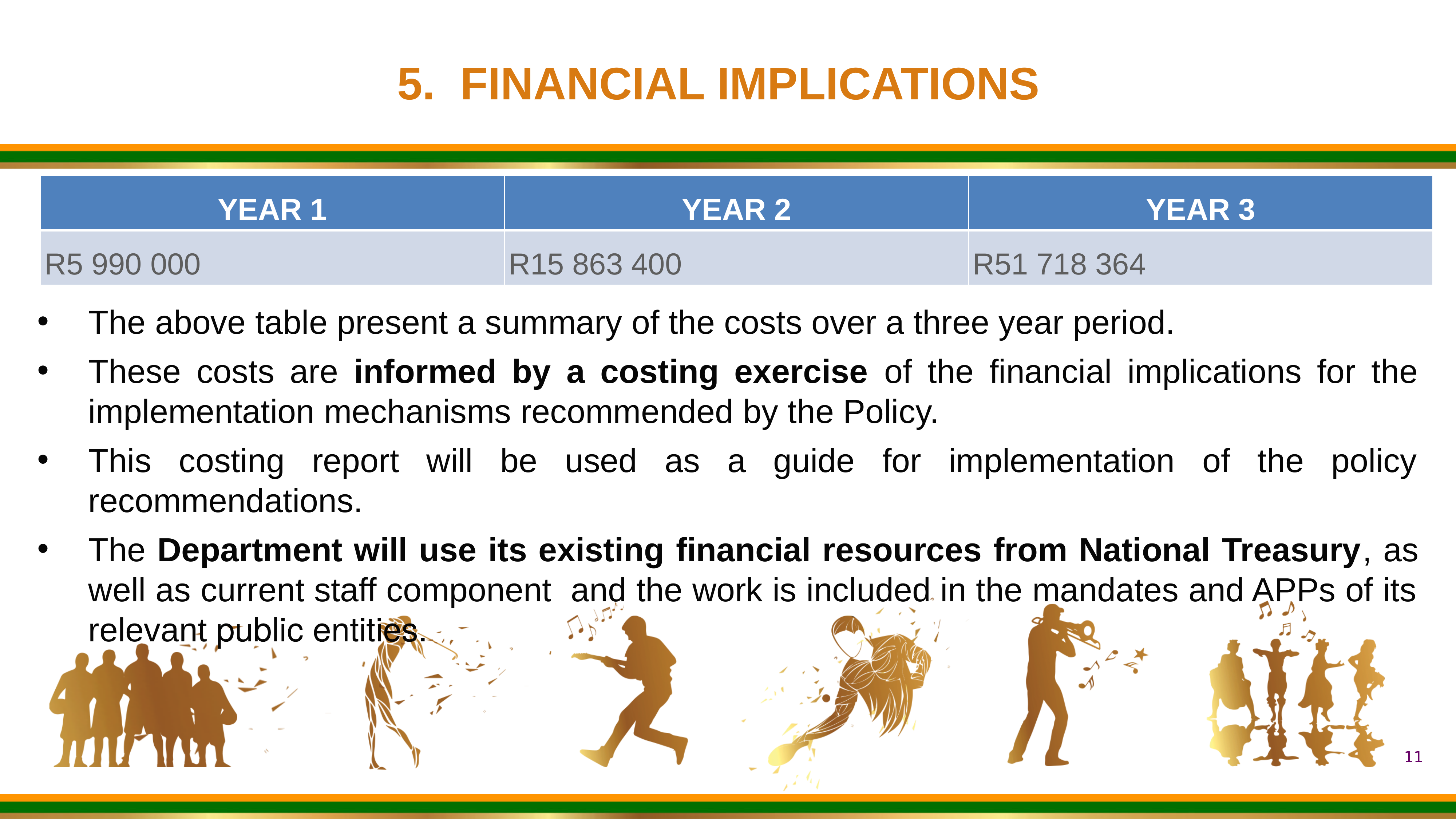

5.  FINANCIAL IMPLICATIONS
| YEAR 1 | YEAR 2 | YEAR 3 |
| --- | --- | --- |
| R5 990 000 | R15 863 400 | R51 718 364 |
The above table present a summary of the costs over a three year period.
These costs are informed by a costing exercise of the financial implications for the implementation mechanisms recommended by the Policy.
This costing report will be used as a guide for implementation of the policy recommendations.
The Department will use its existing financial resources from National Treasury, as well as current staff component  and the work is included in the mandates and APPs of its relevant public entities.

11